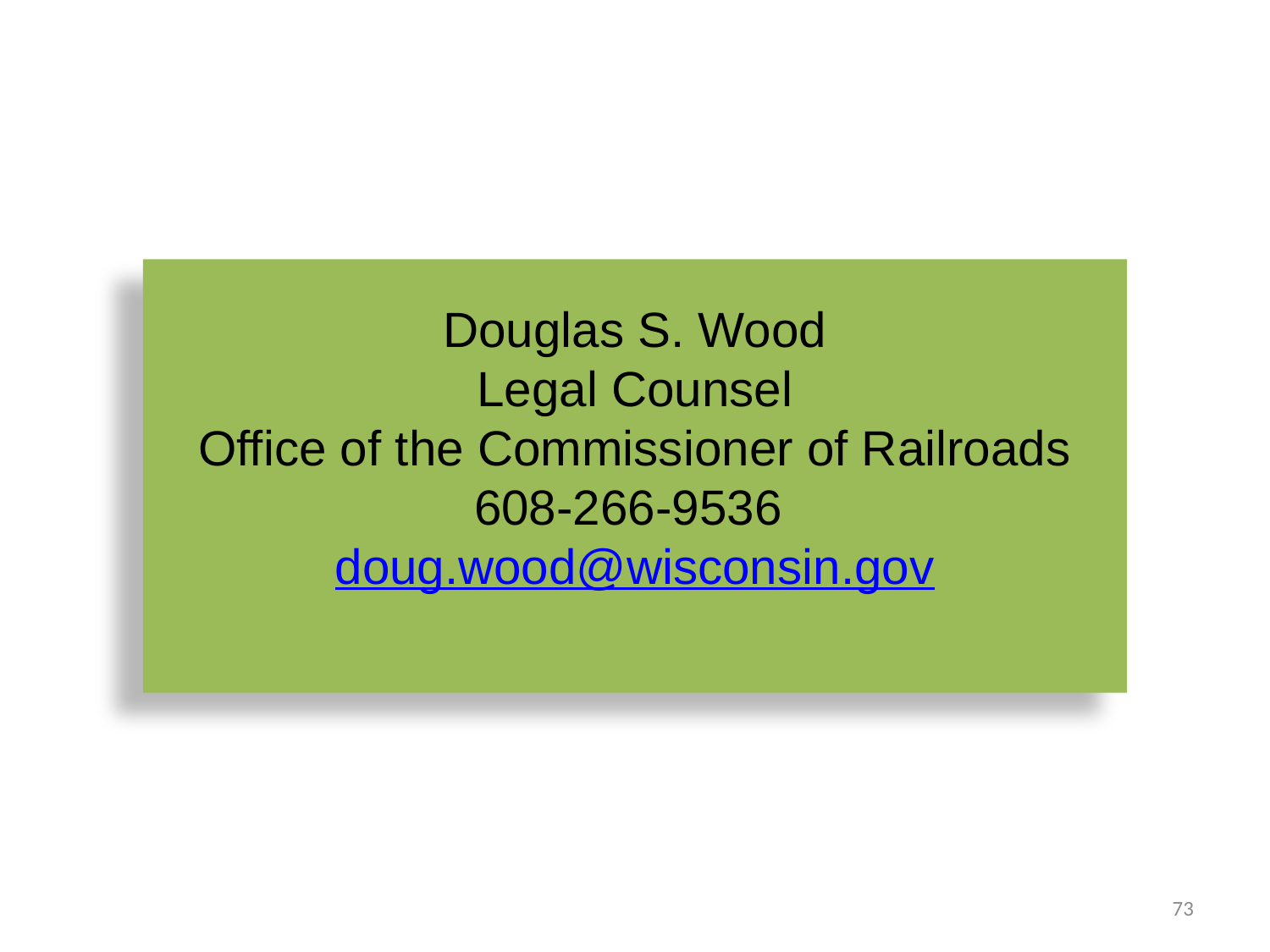

Douglas S. Wood
Legal Counsel
Office of the Commissioner of Railroads
608-266-9536
doug.wood@wisconsin.gov

73